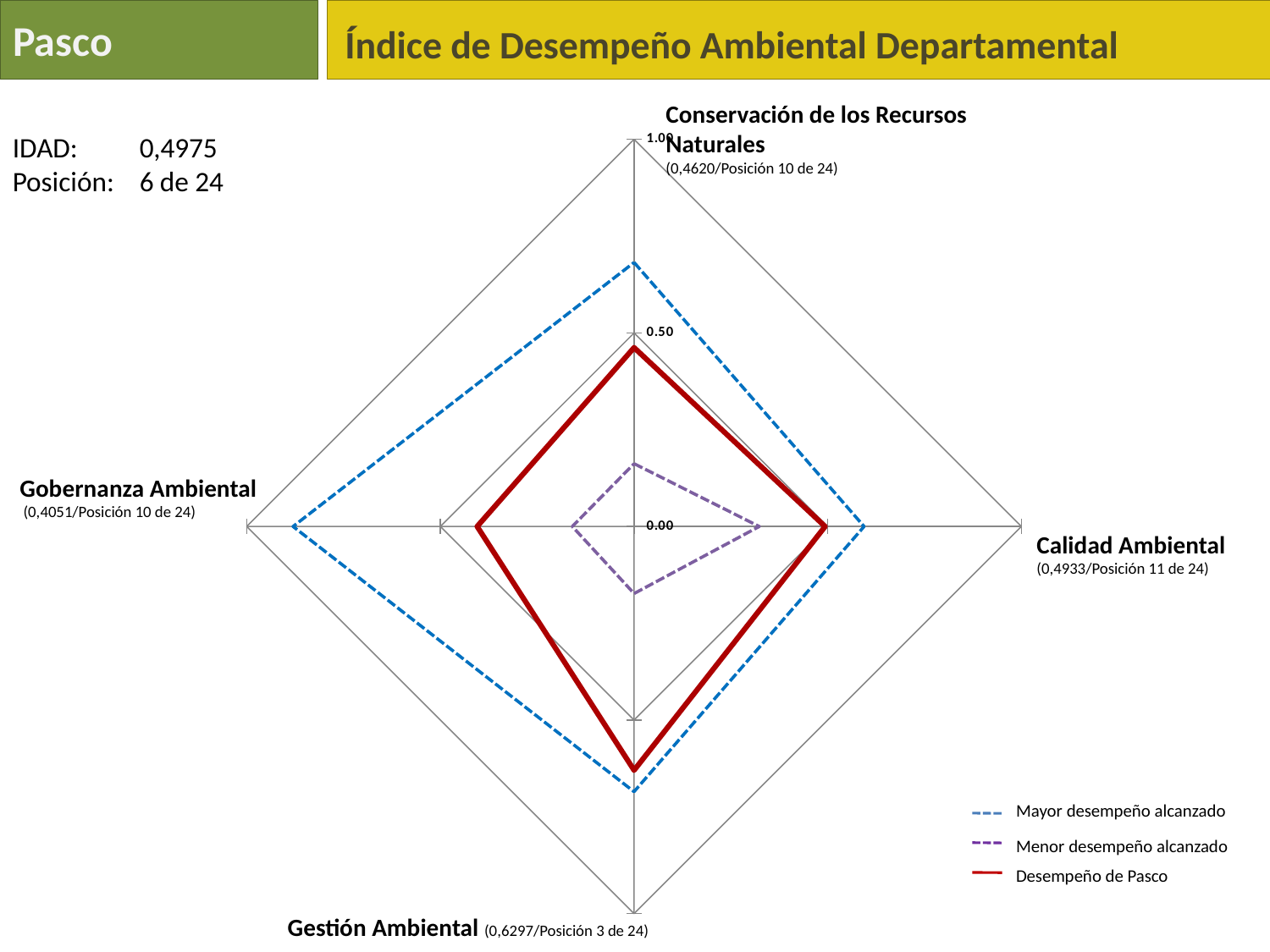

Pasco
Índice de Desempeño Ambiental Departamental
Conservación de los Recursos Naturales
(0,4620/Posición 10 de 24)

### Chart

| Category | Pasco | Serie 2 | max | min |
|---|---|---|---|---|
| Biodiversidad | 0.46204278812974486 | None | 0.6820299265000004 | 0.16226708075000007 |
| Calidad Ambiental | 0.4932503084677 | None | 0.5939101155000001 | 0.32342838320000034 |
| Gestión Ambiental | 0.6297328543705364 | None | 0.6851645399999997 | 0.17325240515000007 |
| Gobernanza Ambiental | 0.4050724637681161 | None | 0.880469658 | 0.15942028985000012 |
IDAD: 	0,4975
Posición: 	6 de 24
Gobernanza Ambiental
 (0,4051/Posición 10 de 24)
Calidad Ambiental
(0,4933/Posición 11 de 24)
Mayor desempeño alcanzado
Menor desempeño alcanzado
Desempeño de Pasco
Gestión Ambiental (0,6297/Posición 3 de 24)